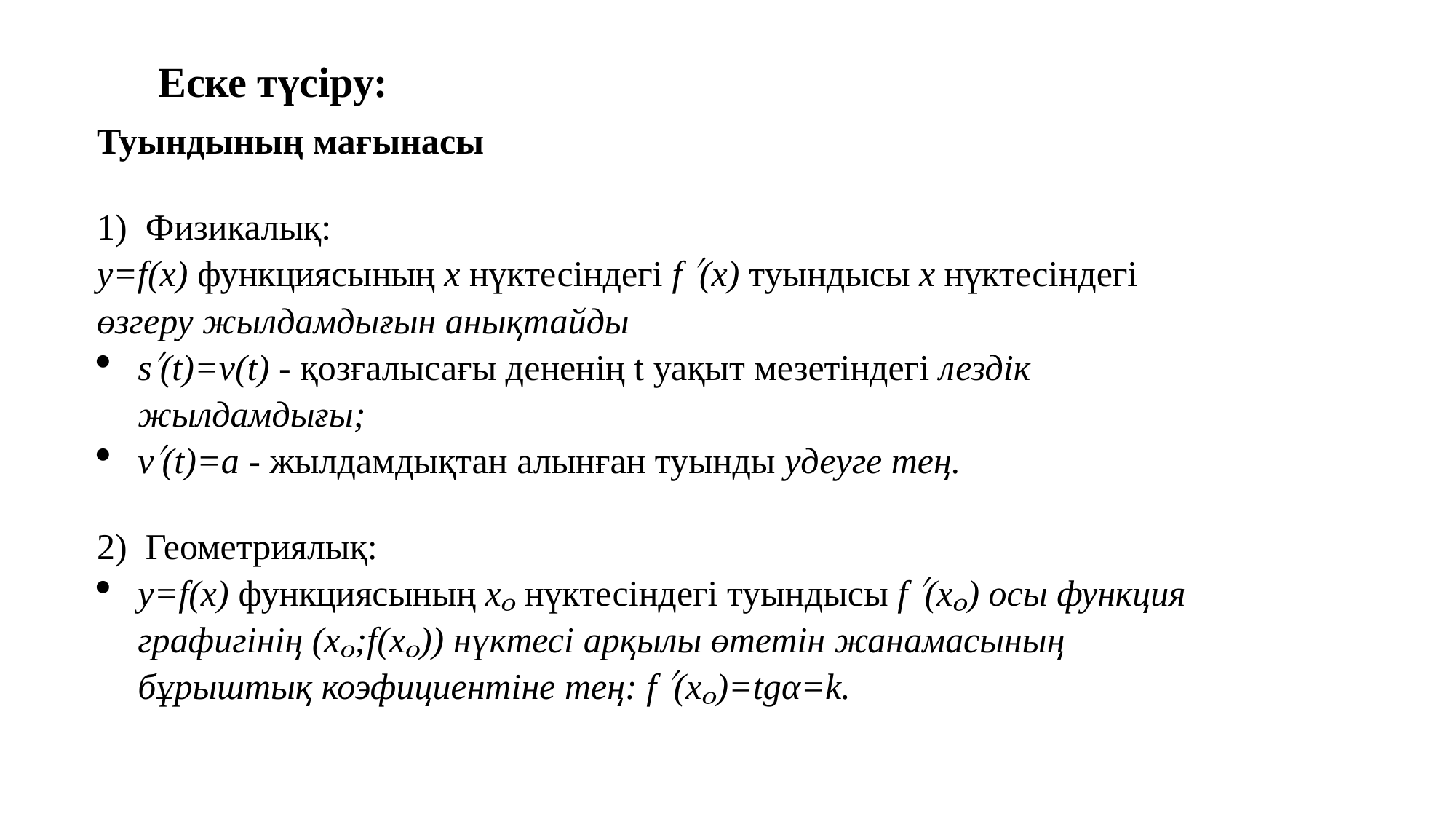

Еске түсіру:
Туындының мағынасы

1)  Физикалық:
y=f(x) функциясының х нүктесіндегі f ʹ(x) туындысы х нүктесіндегі өзгеру жылдамдығын анықтайды
sʹ(t)=v(t) - қозғалысағы дененің t уақыт мезетіндегі лездік жылдамдығы;
vʹ(t)=а - жылдамдықтан алынған туынды удеуге тең.

2)  Геометриялық:
y=f(х) функциясының xₒ нүктесіндегі туындысы f ʹ(хₒ) осы функция   графигінің (xₒ;f(xₒ)) нүктесі арқылы өтетін жанамасының бұрыштық коэфициентіне тең: f ʹ(хₒ)=tgα=k.